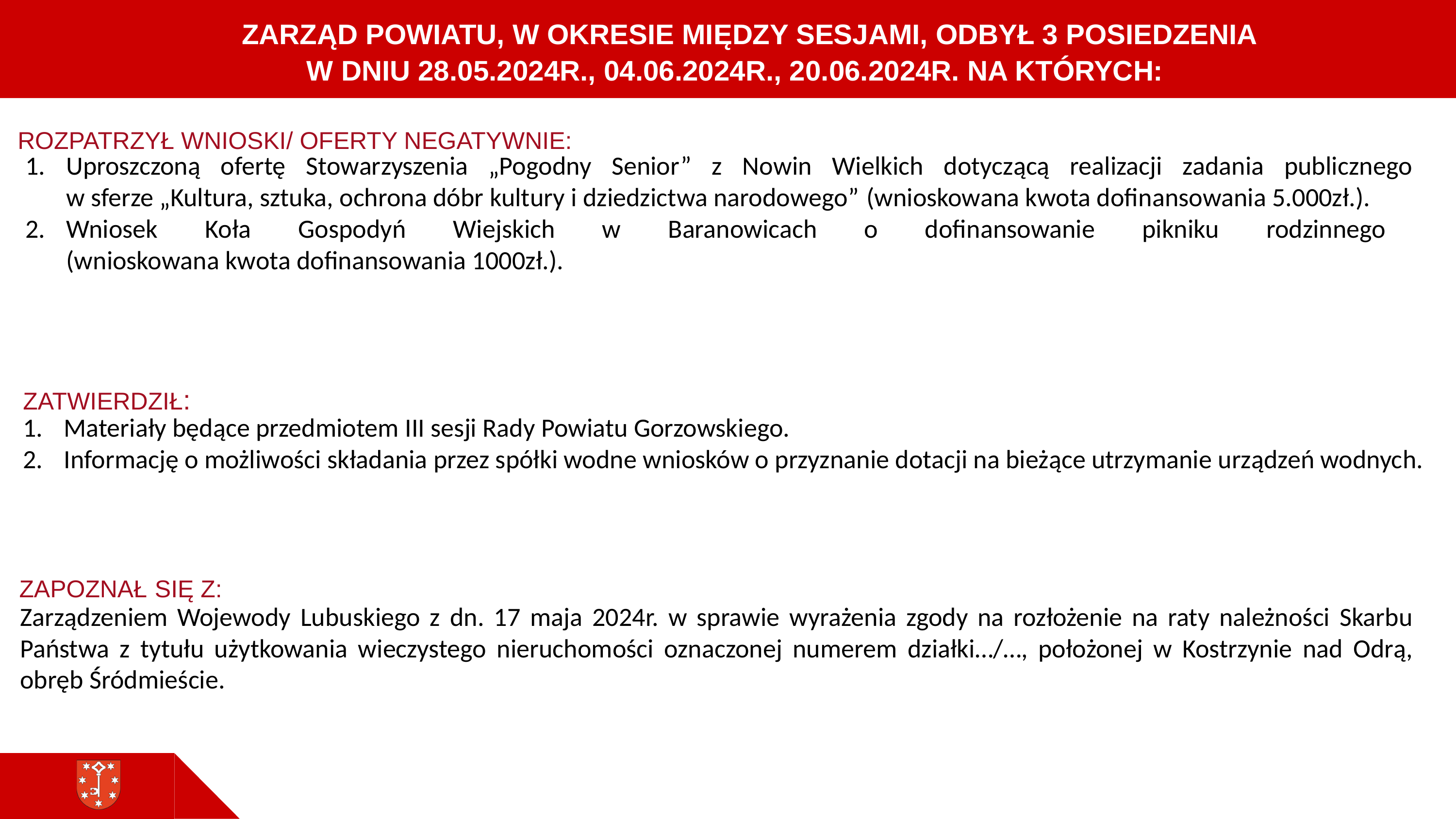

ZARZĄD POWIATU, W OKRESIE MIĘDZY SESJAMI, ODBYŁ 3 POSIEDZENIA
W DNIU 28.05.2024R., 04.06.2024R., 20.06.2024R. NA KTÓRYCH:

ROZPATRZYŁ WNIOSKI/ OFERTY NEGATYWNIE:

Uproszczoną ofertę Stowarzyszenia „Pogodny Senior” z Nowin Wielkich dotyczącą realizacji zadania publicznego
w sferze „Kultura, sztuka, ochrona dóbr kultury i dziedzictwa narodowego” (wnioskowana kwota dofinansowania 5.000zł.).
Wniosek Koła Gospodyń Wiejskich w Baranowicach o dofinansowanie pikniku rodzinnego
(wnioskowana kwota dofinansowania 1000zł.).

ZATWIERDZIŁ:

Materiały będące przedmiotem III sesji Rady Powiatu Gorzowskiego.
Informację o możliwości składania przez spółki wodne wniosków o przyznanie dotacji na bieżące utrzymanie urządzeń wodnych.

ZAPOZNAŁ SIĘ Z:

Zarządzeniem Wojewody Lubuskiego z dn. 17 maja 2024r. w sprawie wyrażenia zgody na rozłożenie na raty należności Skarbu Państwa z tytułu użytkowania wieczystego nieruchomości oznaczonej numerem działki…/…, położonej w Kostrzynie nad Odrą, obręb Śródmieście.